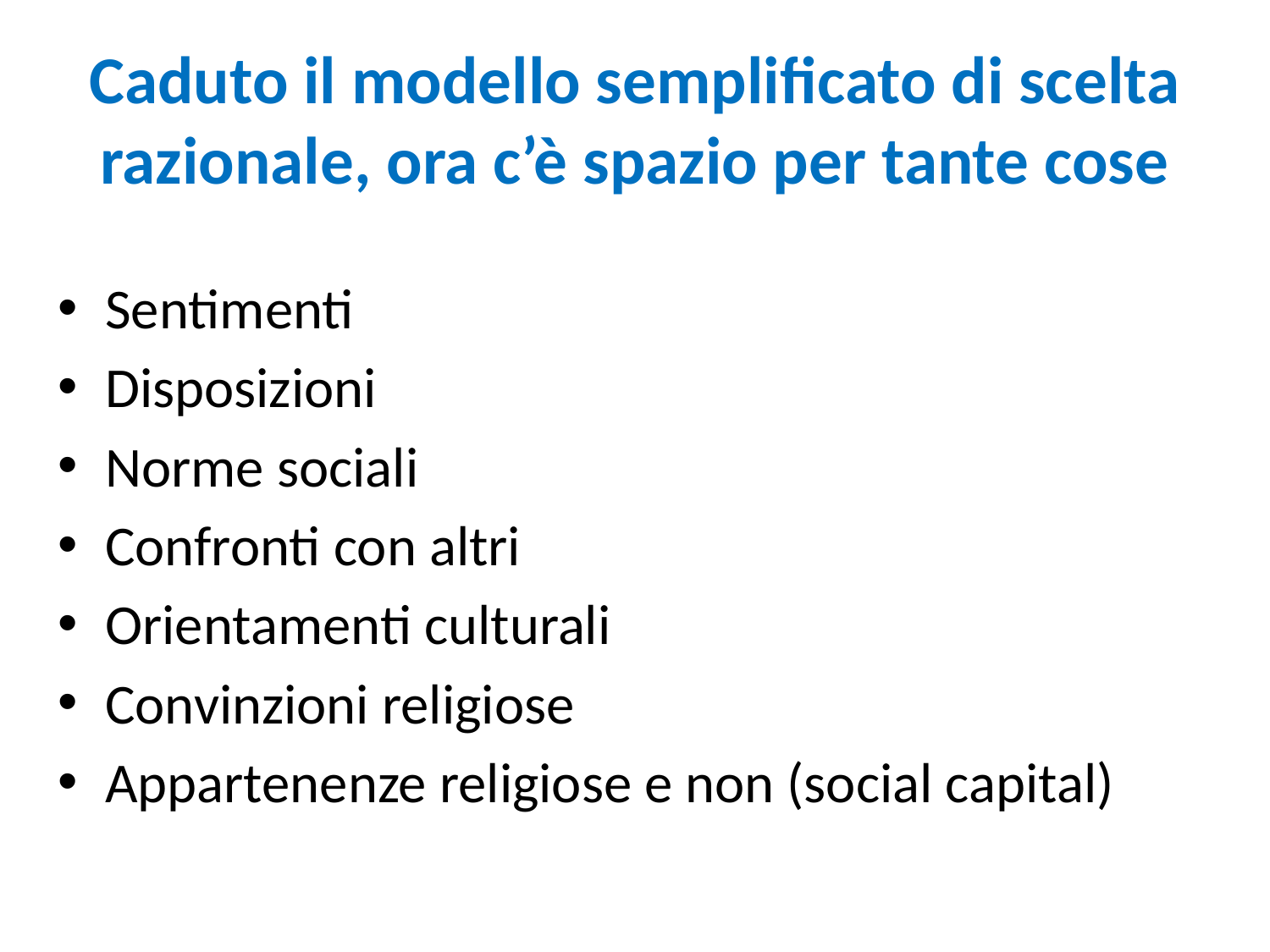

# Caduto il modello semplificato di scelta razionale, ora c’è spazio per tante cose
Sentimenti
Disposizioni
Norme sociali
Confronti con altri
Orientamenti culturali
Convinzioni religiose
Appartenenze religiose e non (social capital)